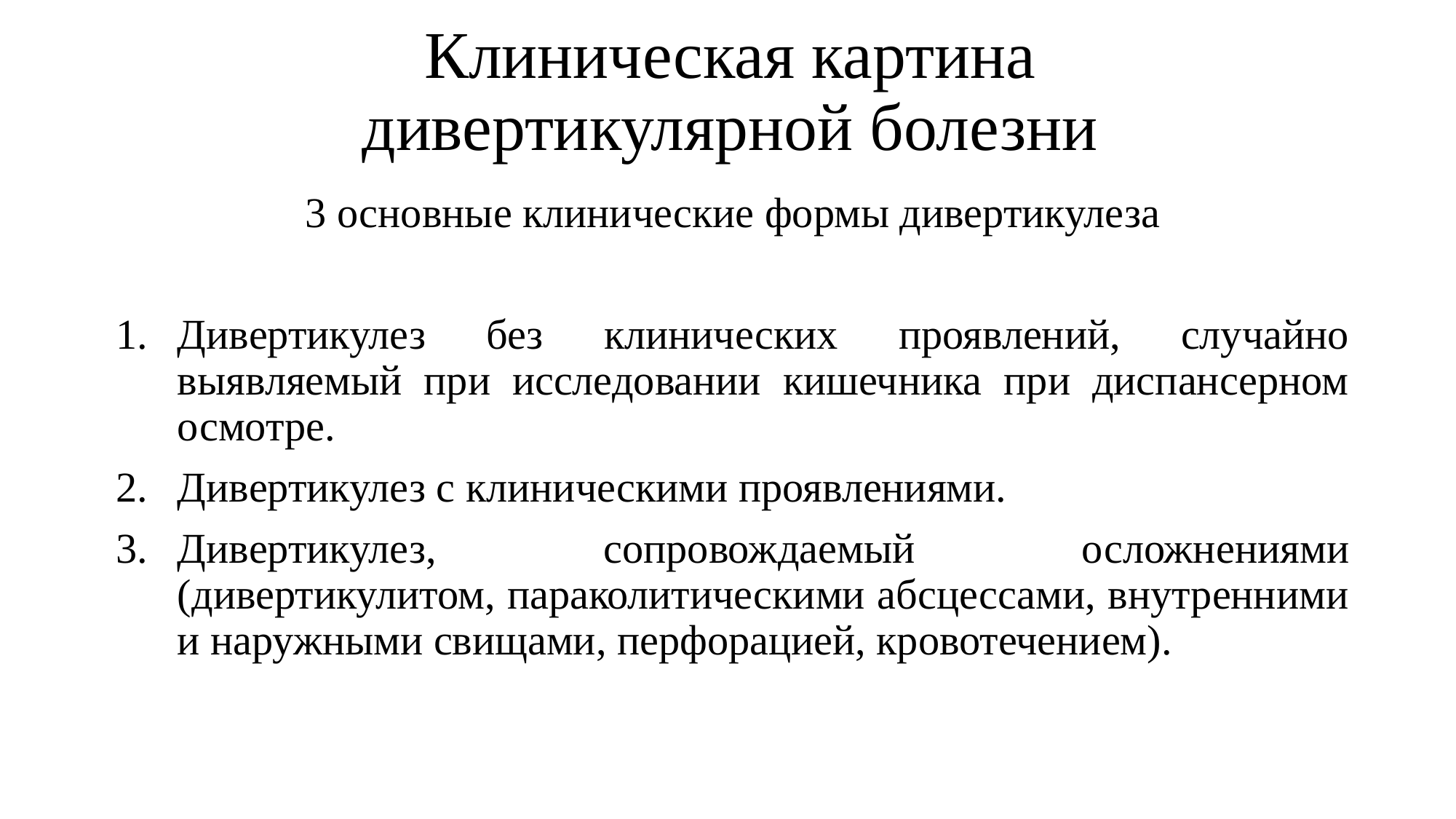

# Клиническая картина дивертикулярной болезни
3 основные клинические формы дивертикулеза

Дивертикулез без клинических проявлений, случайно выявляемый при исследовании кишечника при диспансерном осмотре.
Дивертикулез с клиническими проявлениями.
Дивертикулез, сопровождаемый осложнениями (дивертикулитом, параколитическими абсцессами, внутренними и наружными свищами, перфорацией, кровотечением).